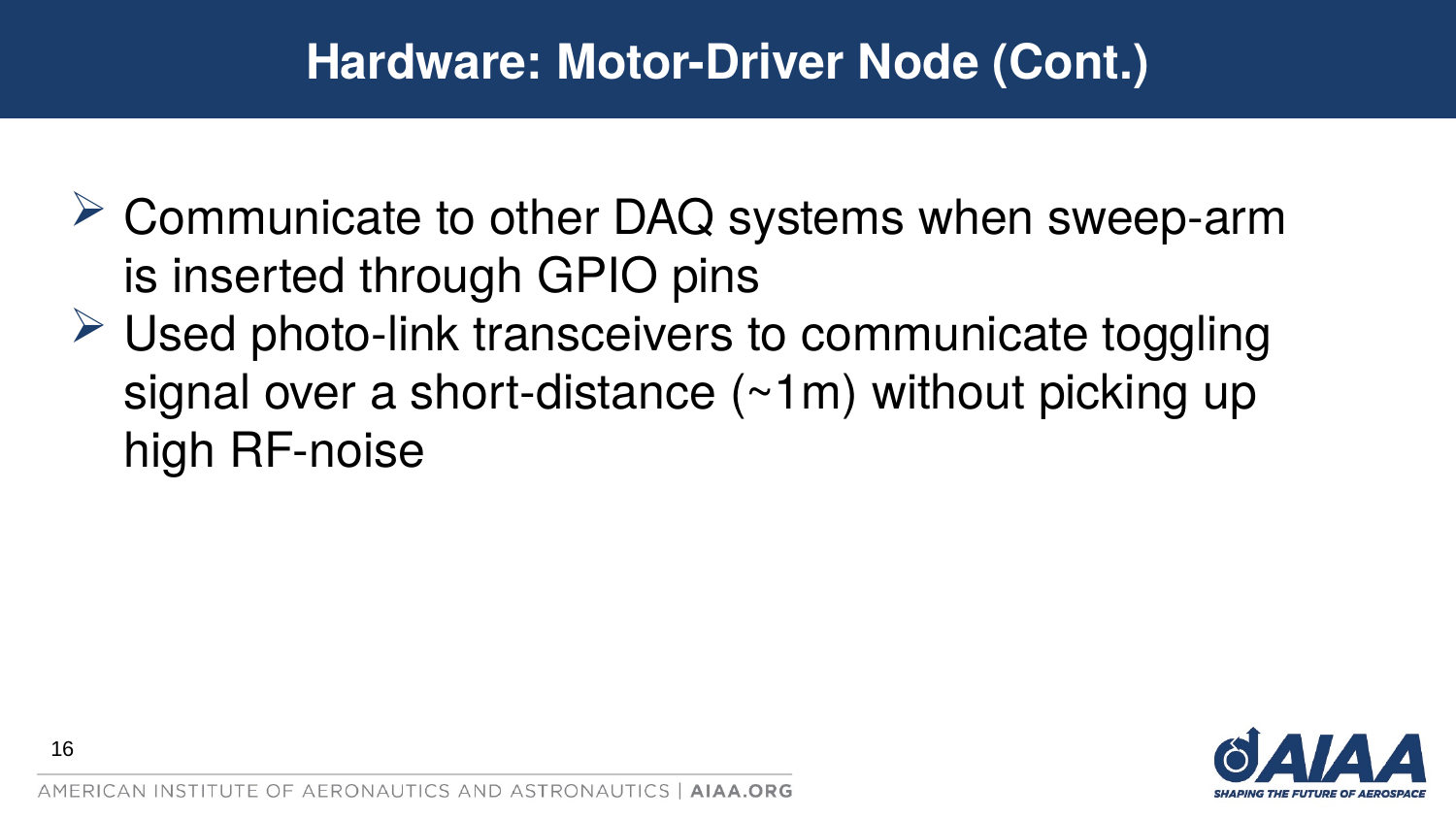

Hardware: Motor-Driver Node (Cont.)
Communicate to other DAQ systems when sweep-arm is inserted through GPIO pins
Used photo-link transceivers to communicate toggling signal over a short-distance (~1m) without picking up high RF-noise
16